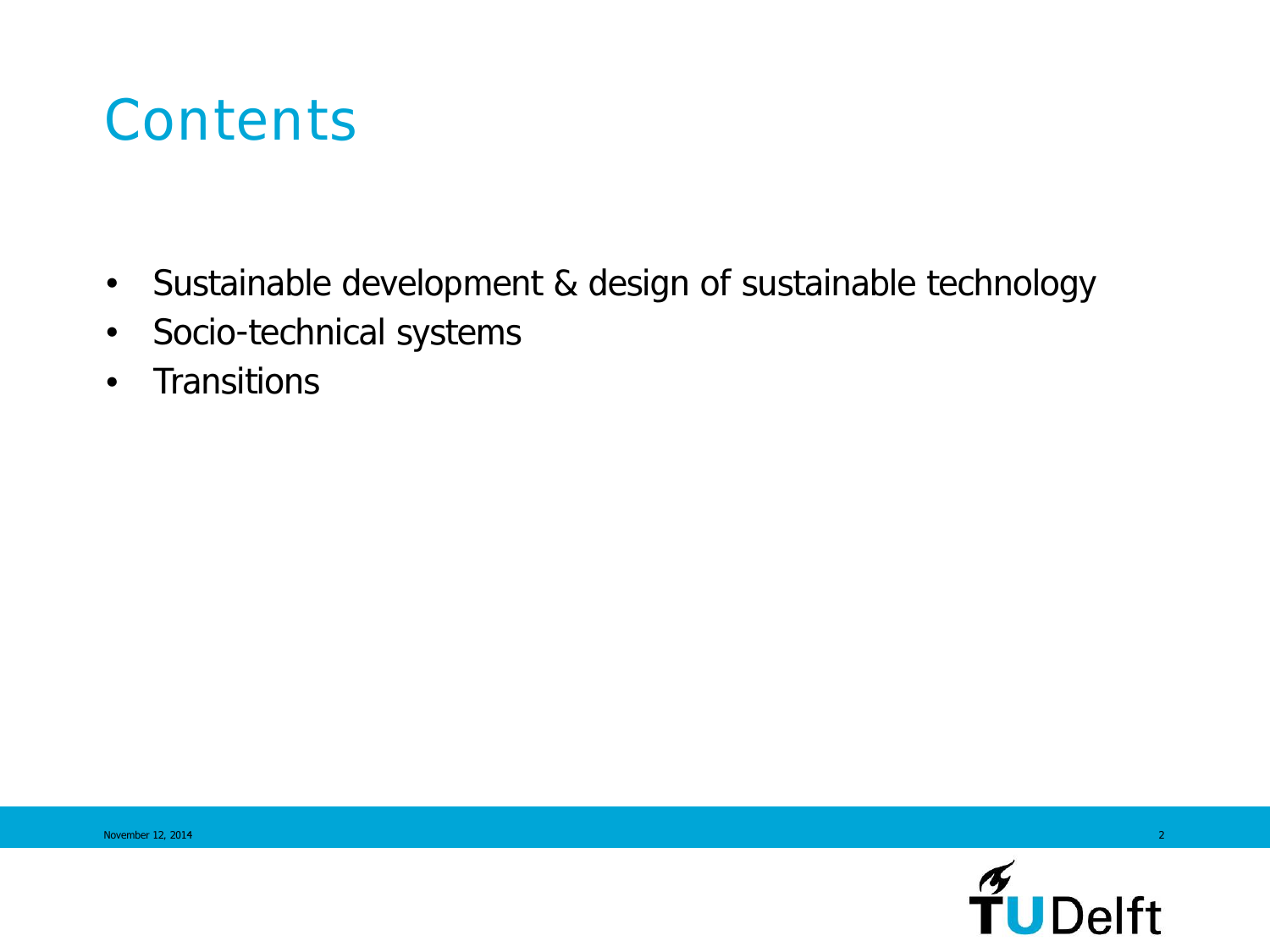

# Contents
Sustainable development & design of sustainable technology
Socio-technical systems
Transitions

November 12, 2014
2